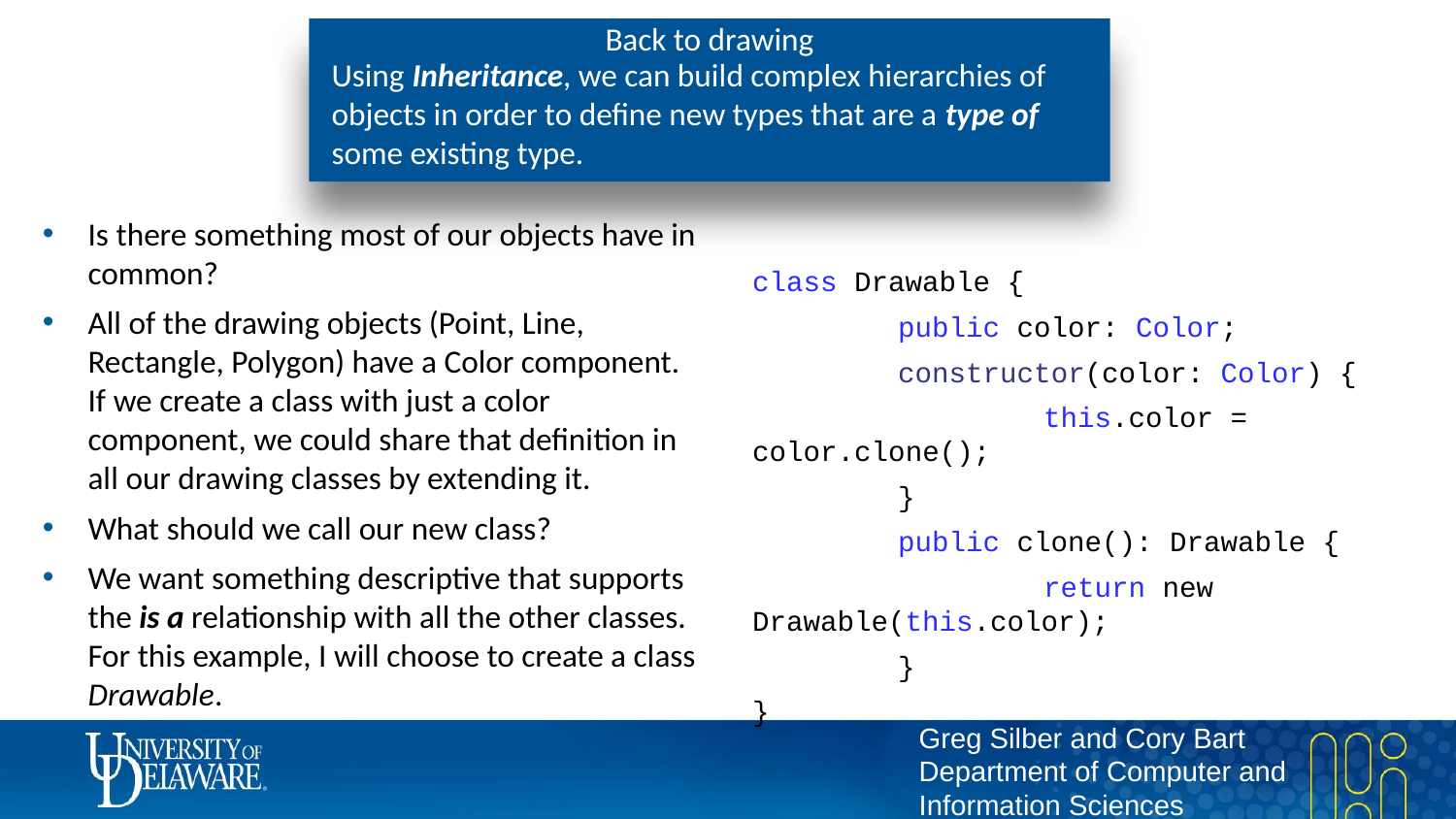

# Back to drawing
Using Inheritance, we can build complex hierarchies of objects in order to define new types that are a type of some existing type.
Is there something most of our objects have in common?
All of the drawing objects (Point, Line, Rectangle, Polygon) have a Color component.  If we create a class with just a color component, we could share that definition in all our drawing classes by extending it.
What should we call our new class?
We want something descriptive that supports the is a relationship with all the other classes.  For this example, I will choose to create a class Drawable.

class Drawable {
	public color: Color;
	constructor(color: Color) {
		this.color = color.clone();
	}
	public clone(): Drawable {
		return new Drawable(this.color);
	}
}